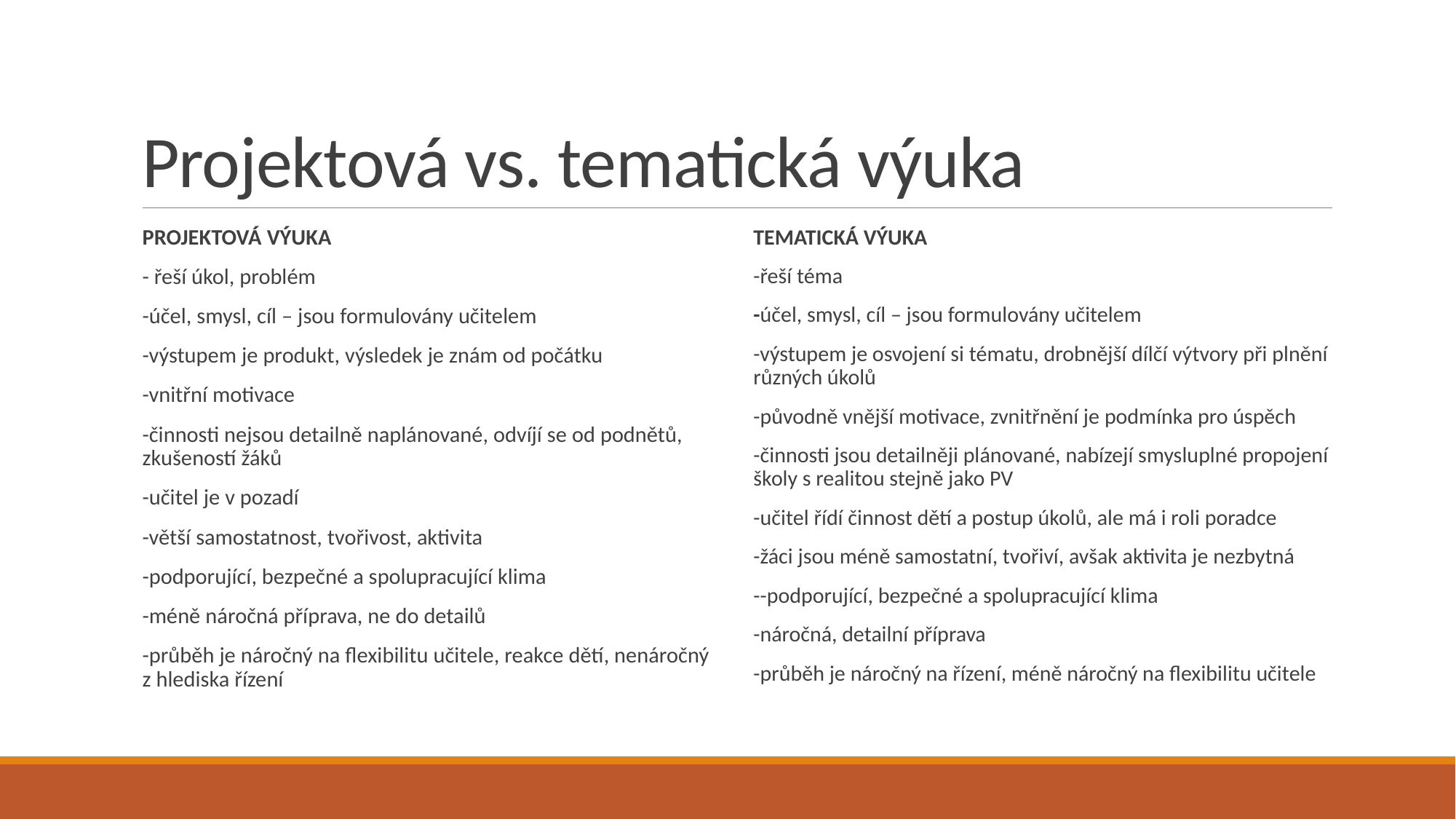

# Projektová vs. tematická výuka
PROJEKTOVÁ VÝUKA
- řeší úkol, problém
-účel, smysl, cíl – jsou formulovány učitelem
-výstupem je produkt, výsledek je znám od počátku
-vnitřní motivace
-činnosti nejsou detailně naplánované, odvíjí se od podnětů, zkušeností žáků
-učitel je v pozadí
-větší samostatnost, tvořivost, aktivita
-podporující, bezpečné a spolupracující klima
-méně náročná příprava, ne do detailů
-průběh je náročný na flexibilitu učitele, reakce dětí, nenáročný z hlediska řízení
TEMATICKÁ VÝUKA
-řeší téma
-účel, smysl, cíl – jsou formulovány učitelem
-výstupem je osvojení si tématu, drobnější dílčí výtvory při plnění různých úkolů
-původně vnější motivace, zvnitřnění je podmínka pro úspěch
-činnosti jsou detailněji plánované, nabízejí smysluplné propojení školy s realitou stejně jako PV
-učitel řídí činnost dětí a postup úkolů, ale má i roli poradce
-žáci jsou méně samostatní, tvořiví, avšak aktivita je nezbytná
--podporující, bezpečné a spolupracující klima
-náročná, detailní příprava
-průběh je náročný na řízení, méně náročný na flexibilitu učitele